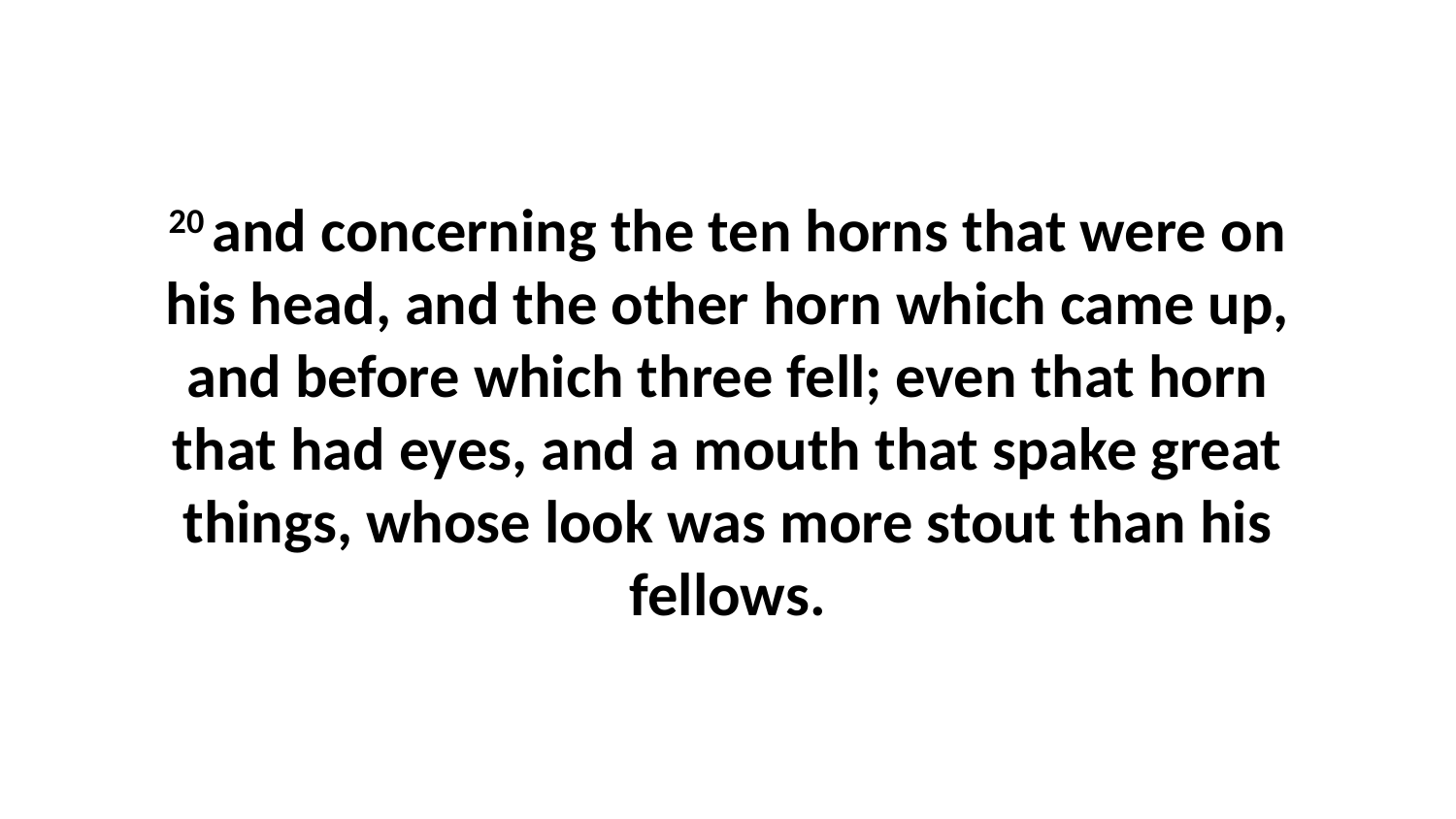

20 and concerning the ten horns that were on his head, and the other horn which came up, and before which three fell; even that horn that had eyes, and a mouth that spake great things, whose look was more stout than his fellows.